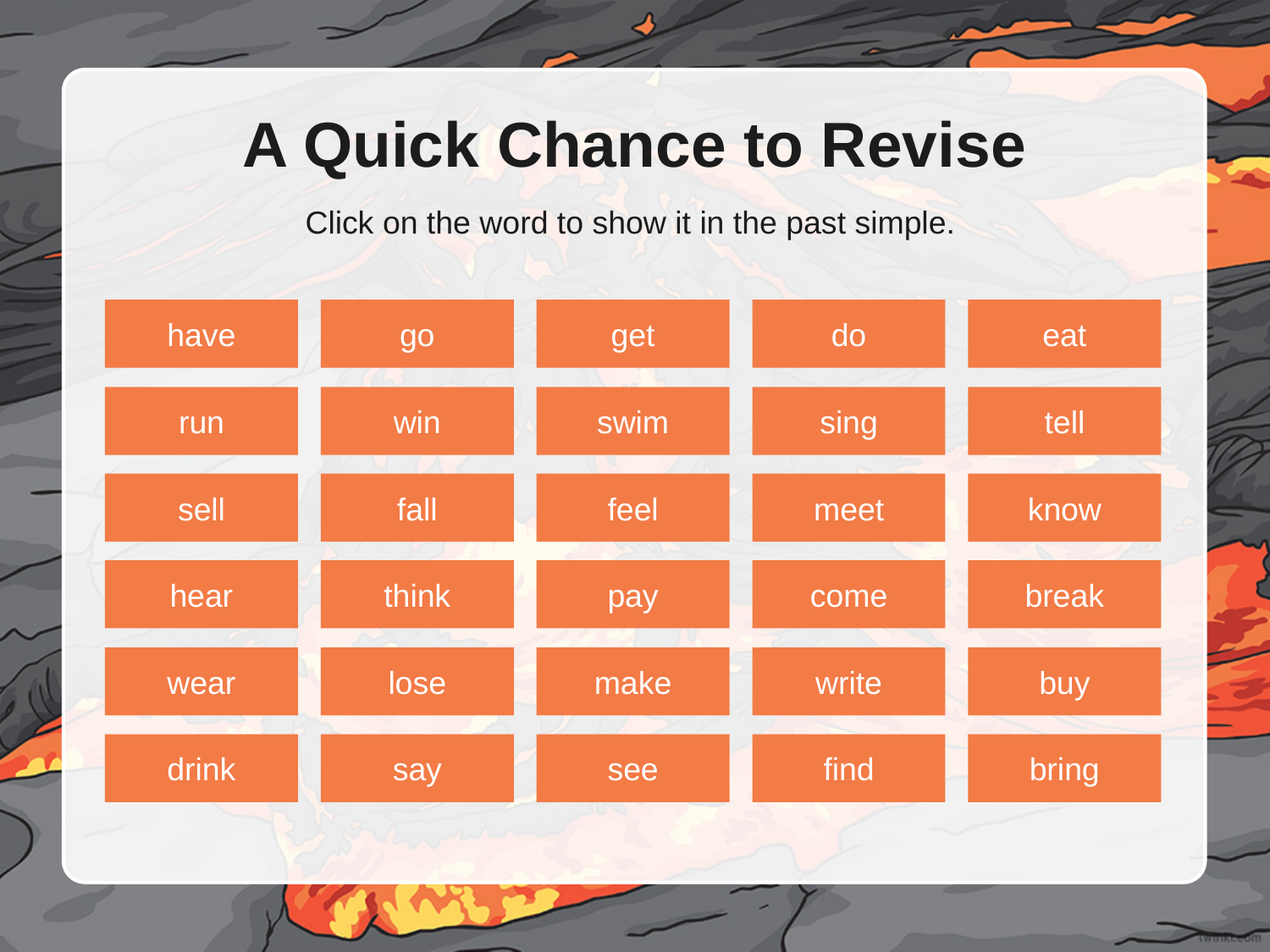

# A Quick Chance to Revise
Click on the word to show it in the past simple.
go
get
do
eat
have
went
got
did
ate
had
win
swim
sing
tell
run
won
swam
sang
told
ran
fall
feel
meet
know
sell
fell
felt
met
knew
sold
think
pay
come
break
hear
thought
paid
came
broke
heard
lose
make
write
buy
wear
lost
made
wrote
bought
wore
say
see
find
bring
drink
said
saw
found
brought
drank